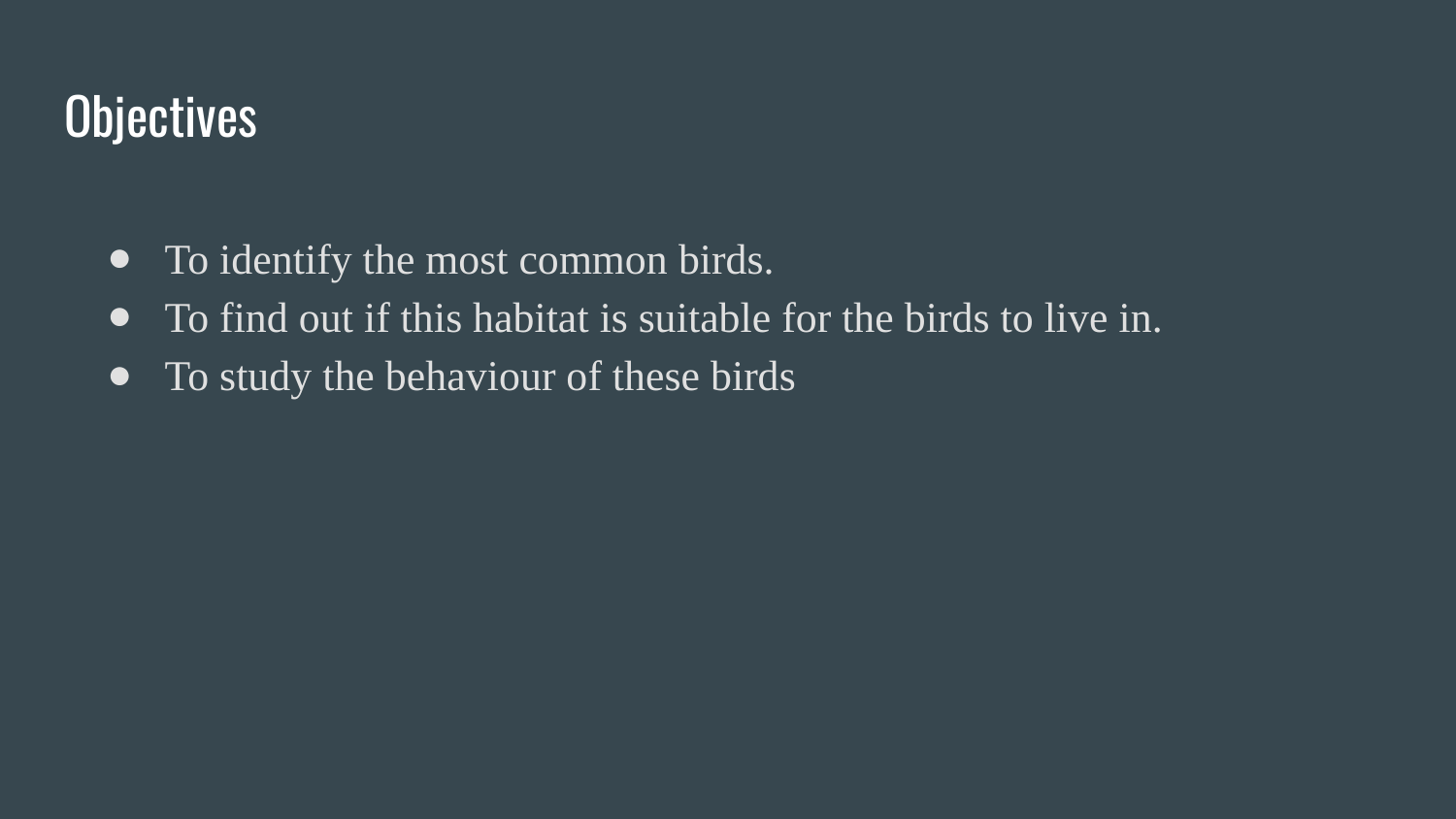

# Objectives
To identify the most common birds.
To find out if this habitat is suitable for the birds to live in.
To study the behaviour of these birds